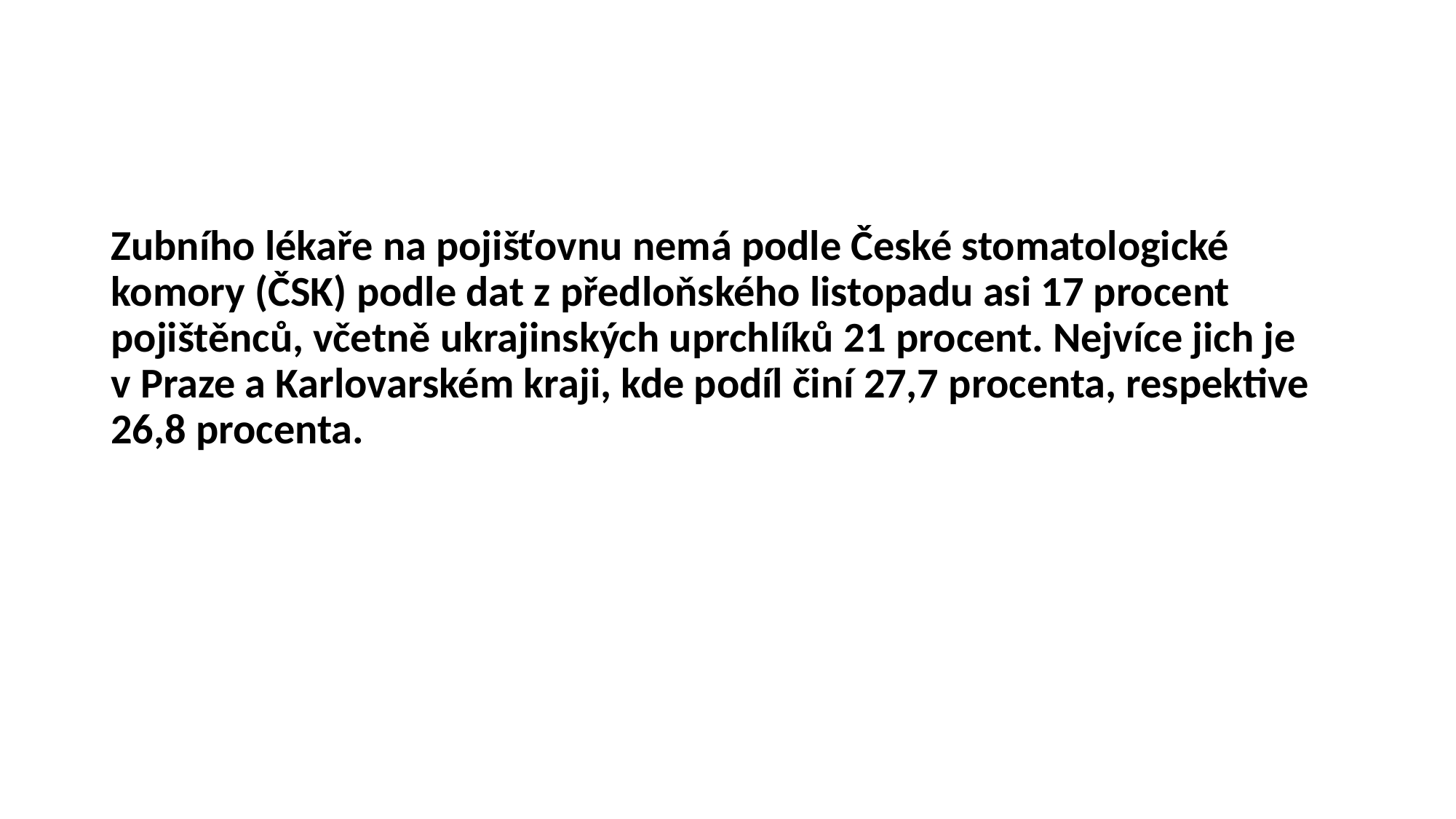

Zubního lékaře na pojišťovnu nemá podle České stomatologické komory (ČSK) podle dat z předloňského listopadu asi 17 procent pojištěnců, včetně ukrajinských uprchlíků 21 procent. Nejvíce jich je v Praze a Karlovarském kraji, kde podíl činí 27,7 procenta, respektive 26,8 procenta.